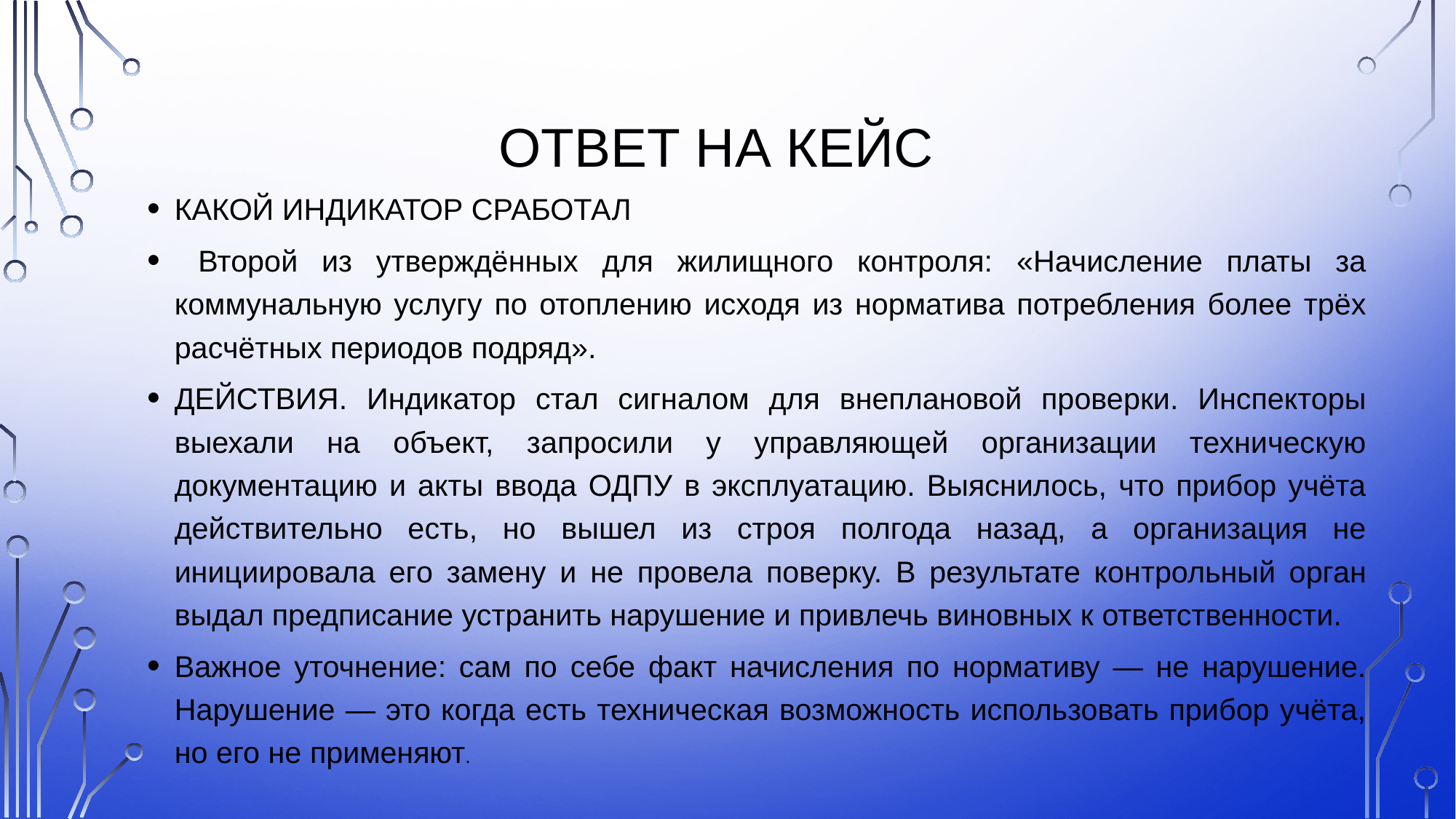

# ОТВЕТ НА КЕЙС
КАКОЙ ИНДИКАТОР СРАБОТАЛ
 Второй из утверждённых для жилищного контроля: «Начисление платы за коммунальную услугу по отоплению исходя из норматива потребления более трёх расчётных периодов подряд».
ДЕЙСТВИЯ. Индикатор стал сигналом для внеплановой проверки. Инспекторы выехали на объект, запросили у управляющей организации техническую документацию и акты ввода ОДПУ в эксплуатацию. Выяснилось, что прибор учёта действительно есть, но вышел из строя полгода назад, а организация не инициировала его замену и не провела поверку. В результате контрольный орган выдал предписание устранить нарушение и привлечь виновных к ответственности.
Важное уточнение: сам по себе факт начисления по нормативу — не нарушение. Нарушение — это когда есть техническая возможность использовать прибор учёта, но его не применяют.